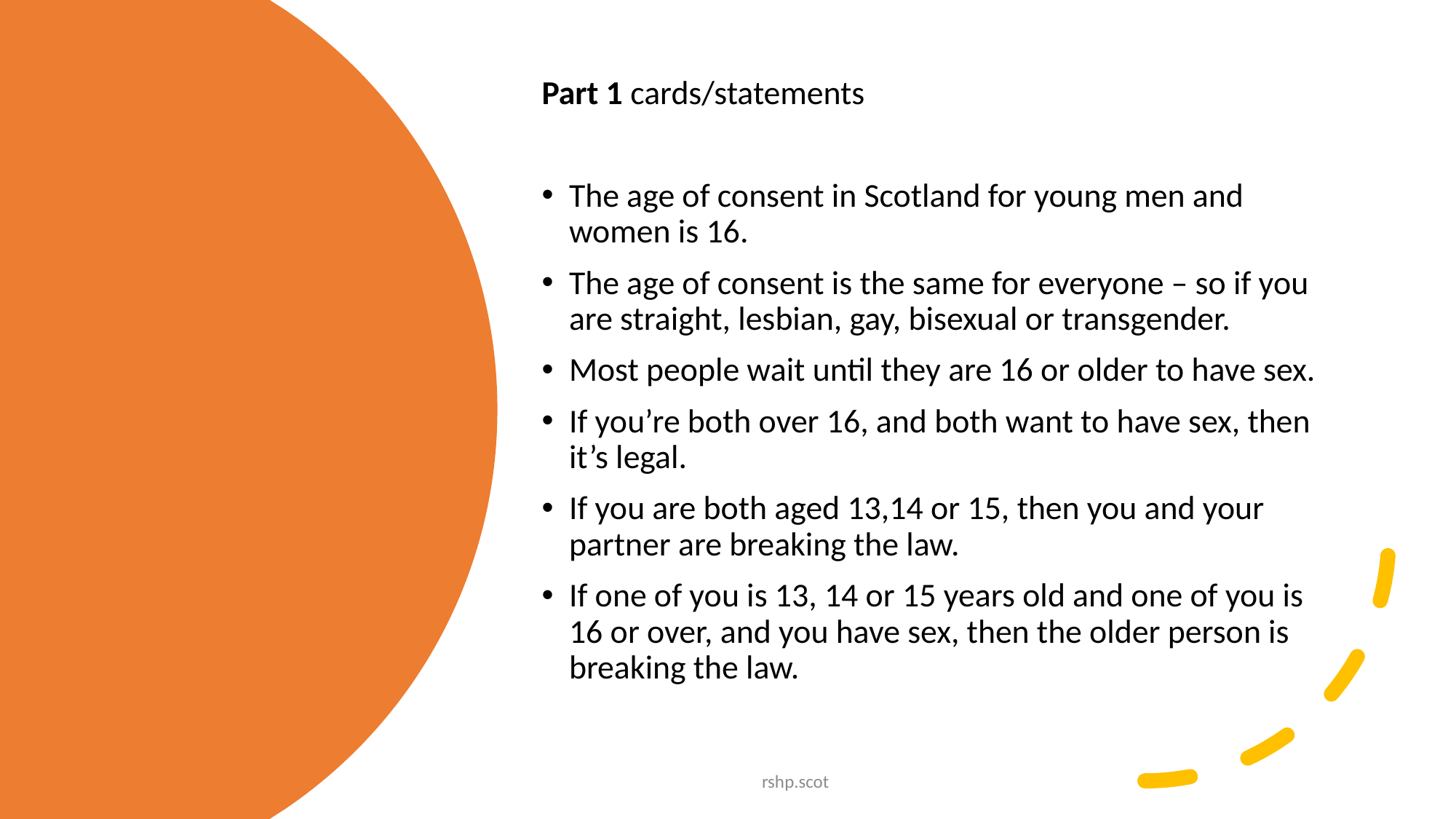

Part 1 cards/statements

The age of consent in Scotland for young men and women is 16.
The age of consent is the same for everyone – so if you are straight, lesbian, gay, bisexual or transgender.
Most people wait until they are 16 or older to have sex.
If you’re both over 16, and both want to have sex, then it’s legal.
If you are both aged 13,14 or 15, then you and your partner are breaking the law.
If one of you is 13, 14 or 15 years old and one of you is 16 or over, and you have sex, then the older person is breaking the law.

rshp.scot